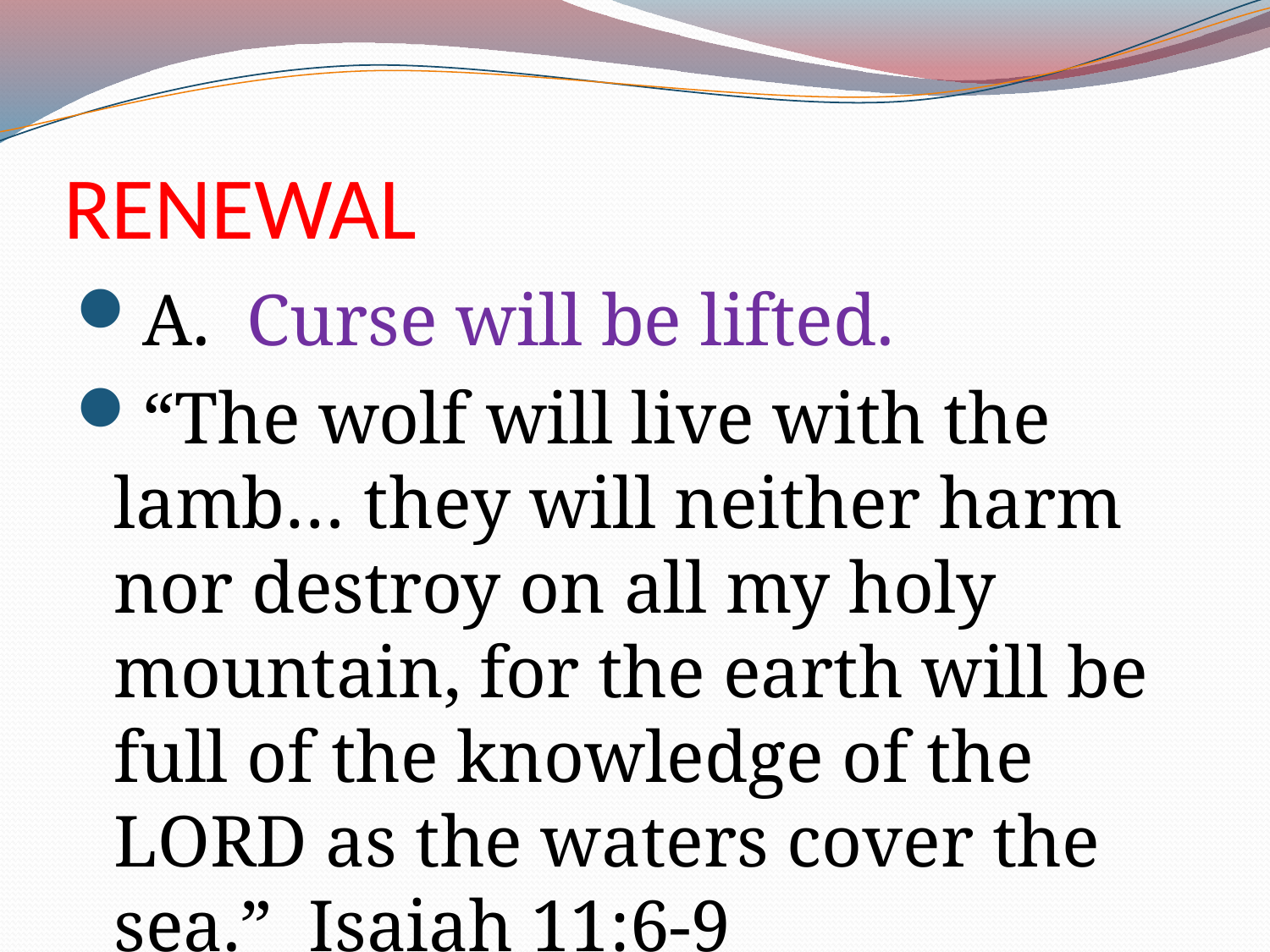

# RENEWAL
A.  Curse will be lifted.
“The wolf will live with the lamb… they will neither harm nor destroy on all my holy mountain, for the earth will be full of the knowledge of the LORD as the waters cover the sea.”  Isaiah 11:6-9